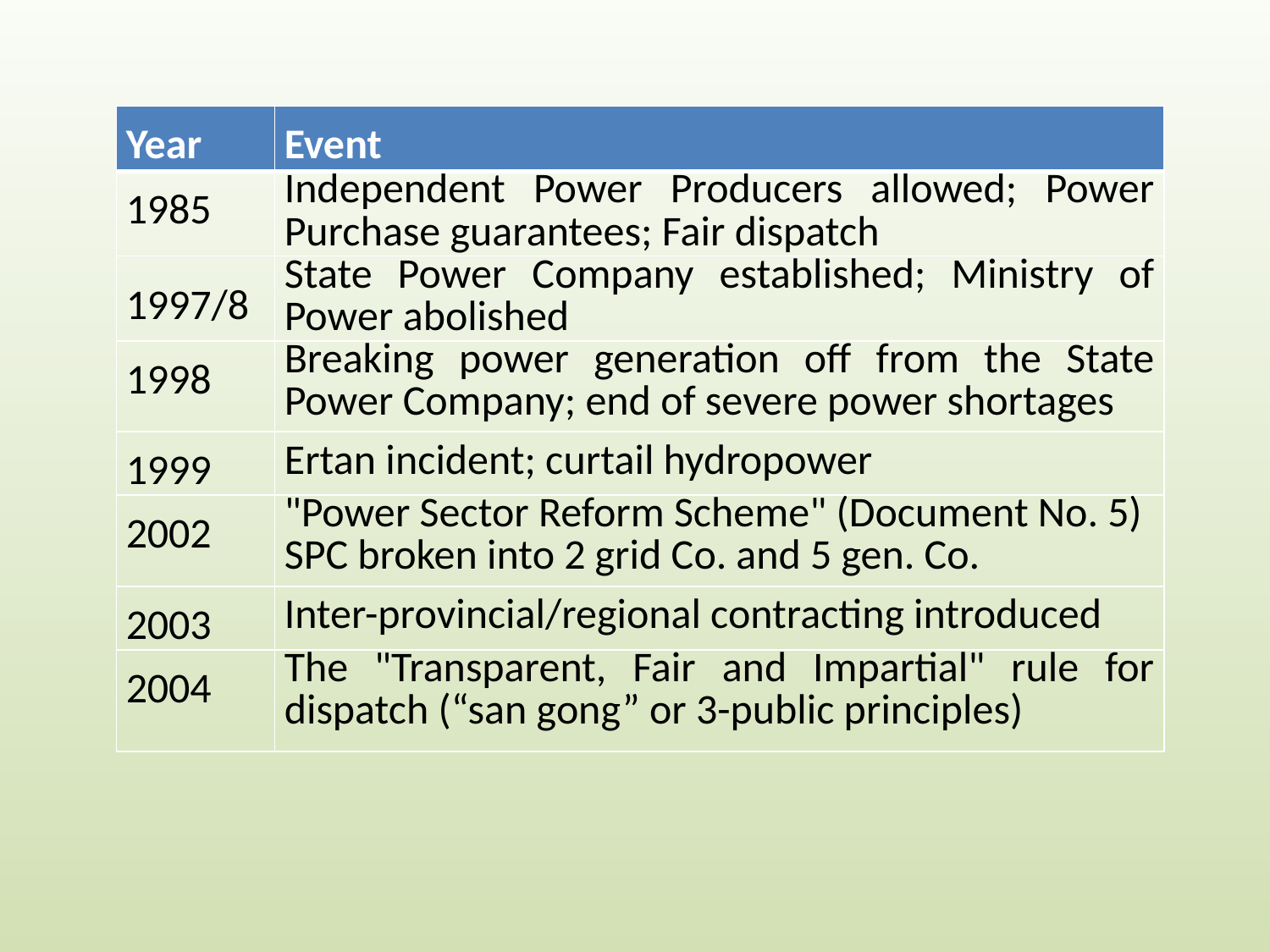

| Year | Event |
| --- | --- |
| 1985 | Independent Power Producers allowed; Power Purchase guarantees; Fair dispatch |
| 1997/8 | State Power Company established; Ministry of Power abolished |
| 1998 | Breaking power generation off from the State Power Company; end of severe power shortages |
| 1999 | Ertan incident; curtail hydropower |
| 2002 | "Power Sector Reform Scheme" (Document No. 5) SPC broken into 2 grid Co. and 5 gen. Co. |
| 2003 | Inter-provincial/regional contracting introduced |
| 2004 | The "Transparent, Fair and Impartial" rule for dispatch (“san gong” or 3-public principles) |